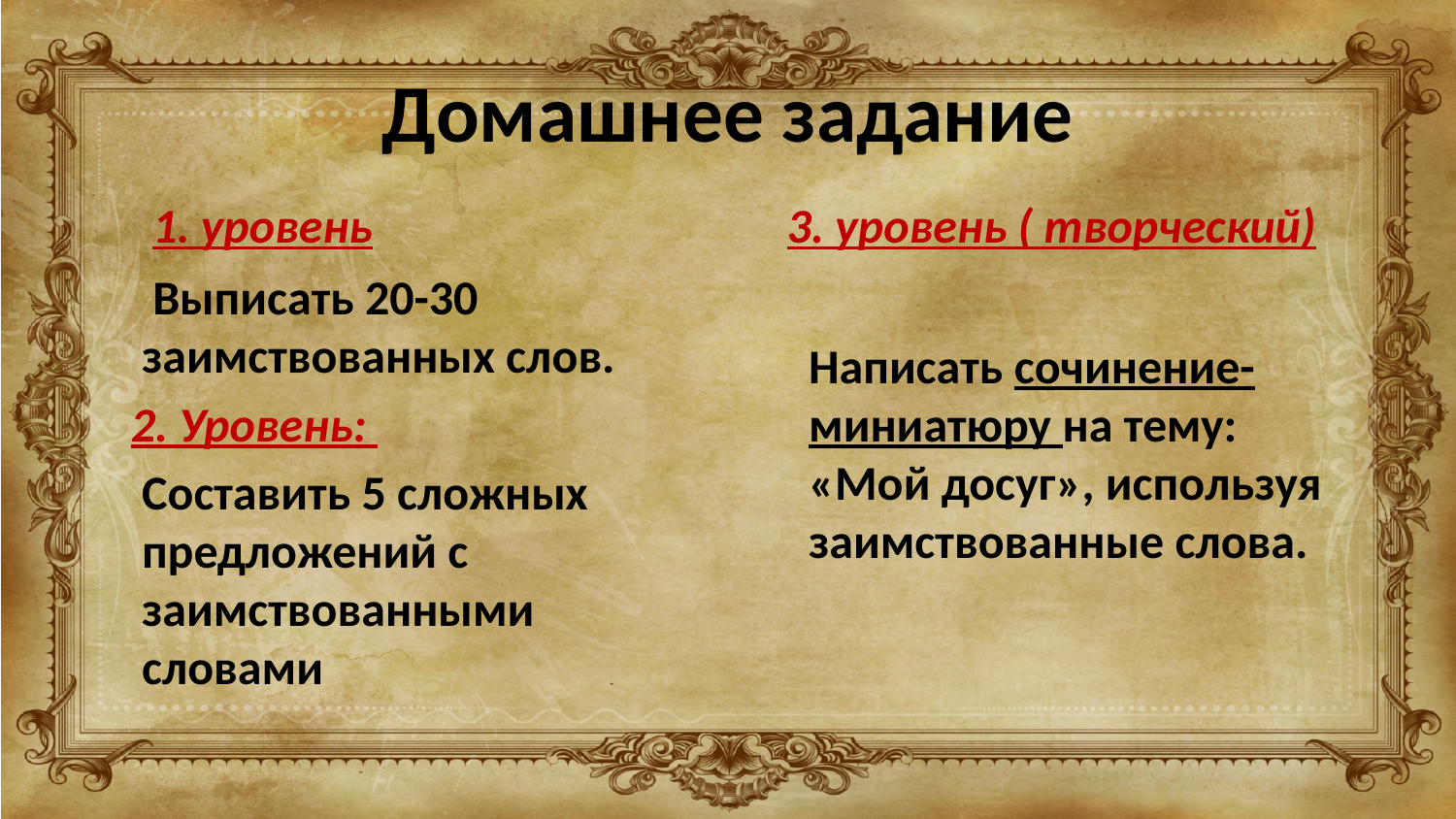

# Домашнее задание
      1. уровень
   3. уровень ( творческий)
      Выписать 20-30 заимствованных слов.
    2. Уровень:
     Составить 5 сложных предложений с заимствованными словами

     Написать сочинение- миниатюру на тему: «Мой досуг», используя заимствованные слова.